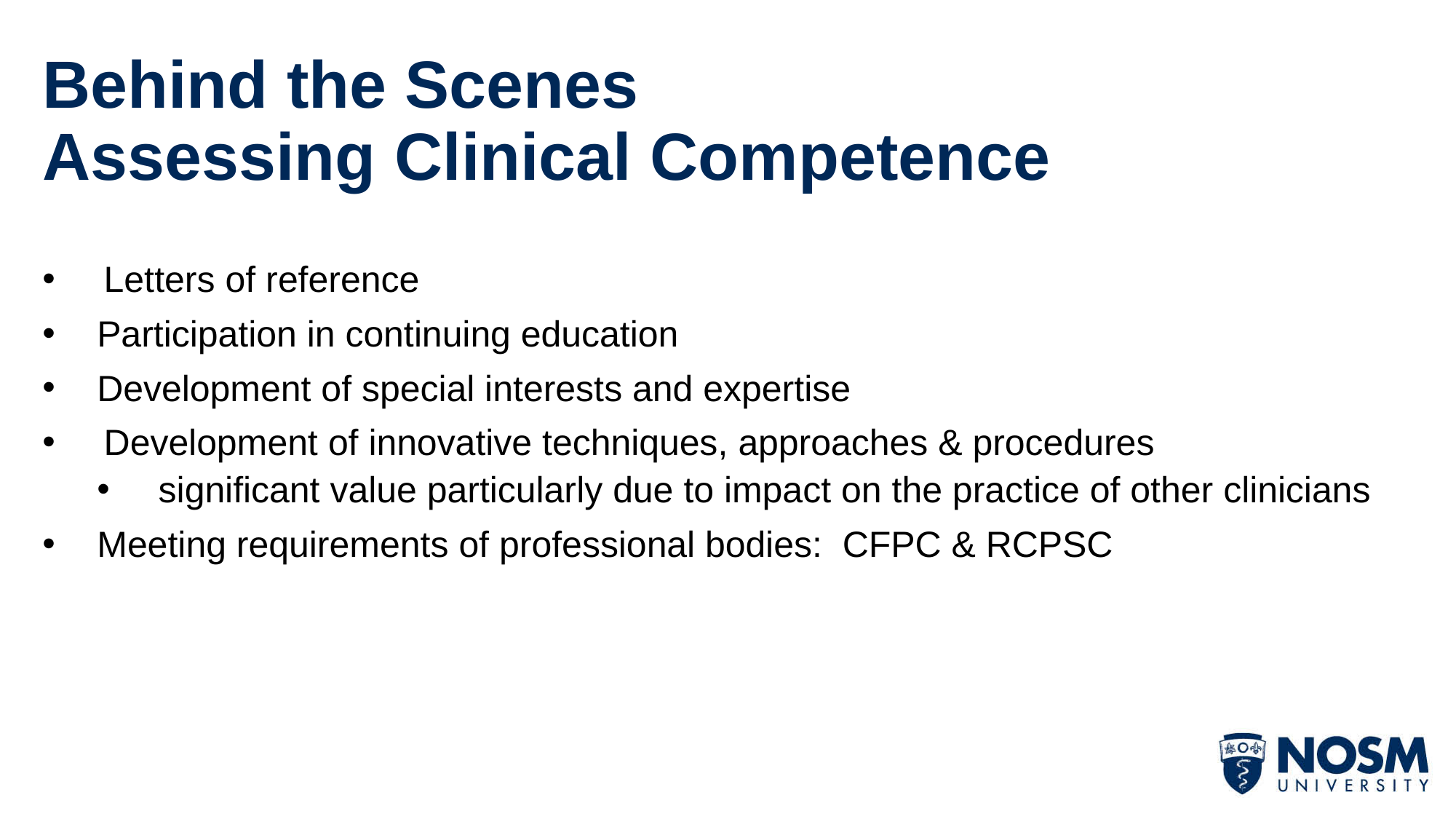

# Behind the Scenes Assessing Clinical Competence
Letters of reference
Participation in continuing education
Development of special interests and expertise
Development of innovative techniques, approaches & procedures
significant value particularly due to impact on the practice of other clinicians
Meeting requirements of professional bodies:  CFPC & RCPSC